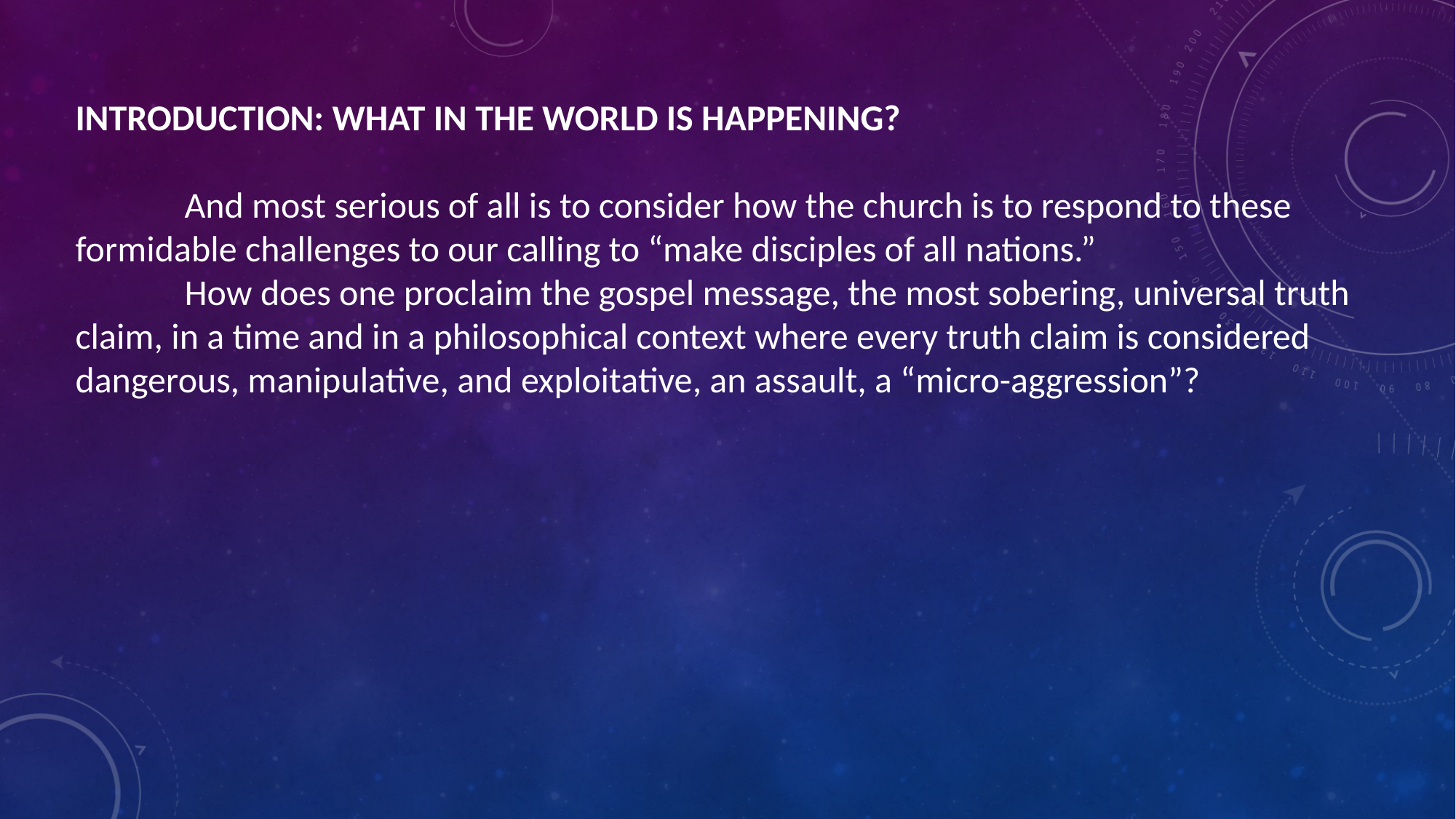

INTRODUCTION: WHAT IN THE WORLD IS HAPPENING?

	And most serious of all is to consider how the church is to respond to these formidable challenges to our calling to “make disciples of all nations.”
	How does one proclaim the gospel message, the most sobering, universal truth claim, in a time and in a philosophical context where every truth claim is considered dangerous, manipulative, and exploitative, an assault, a “micro-aggression”?